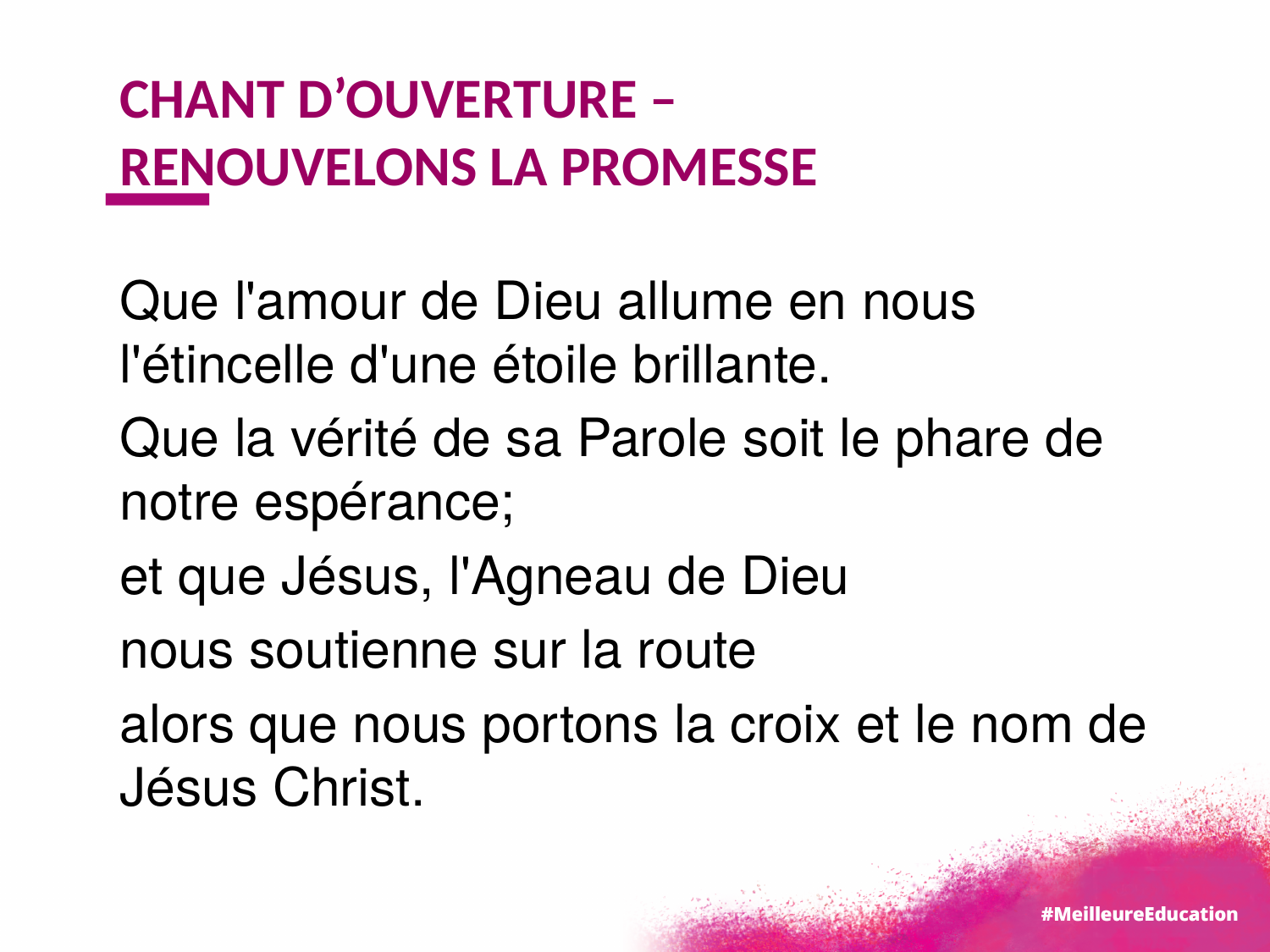

# Chant d’ouverture – Renouvelons la promesse
Que l'amour de Dieu allume en nous l'étincelle d'une étoile brillante.
Que la vérité de sa Parole soit le phare de notre espérance;
et que Jésus, l'Agneau de Dieu
nous soutienne sur la route
alors que nous portons la croix et le nom de Jésus Christ.